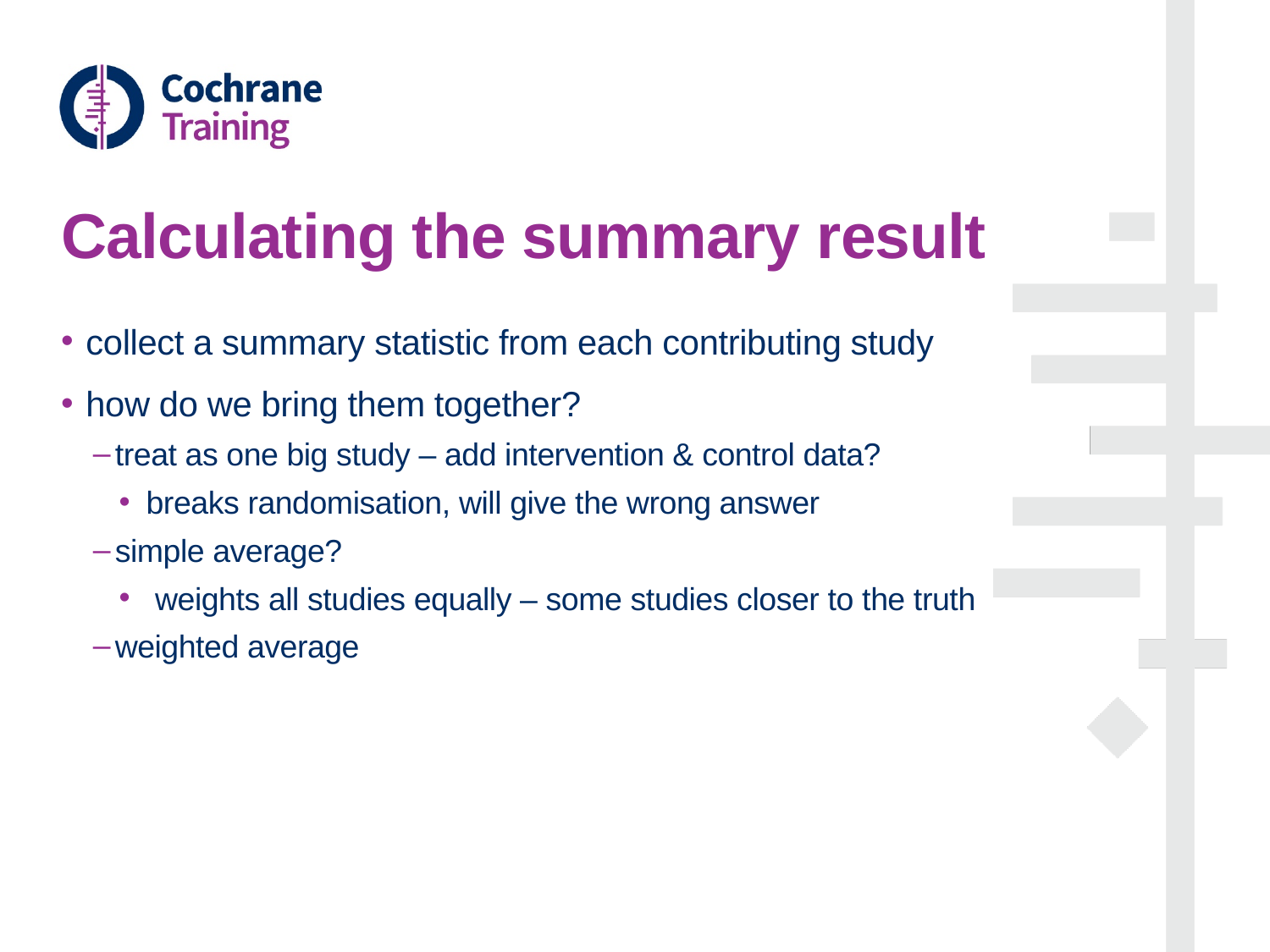

# Calculating the summary result
collect a summary statistic from each contributing study
how do we bring them together?
treat as one big study – add intervention & control data?
breaks randomisation, will give the wrong answer
simple average?
 weights all studies equally – some studies closer to the truth
weighted average